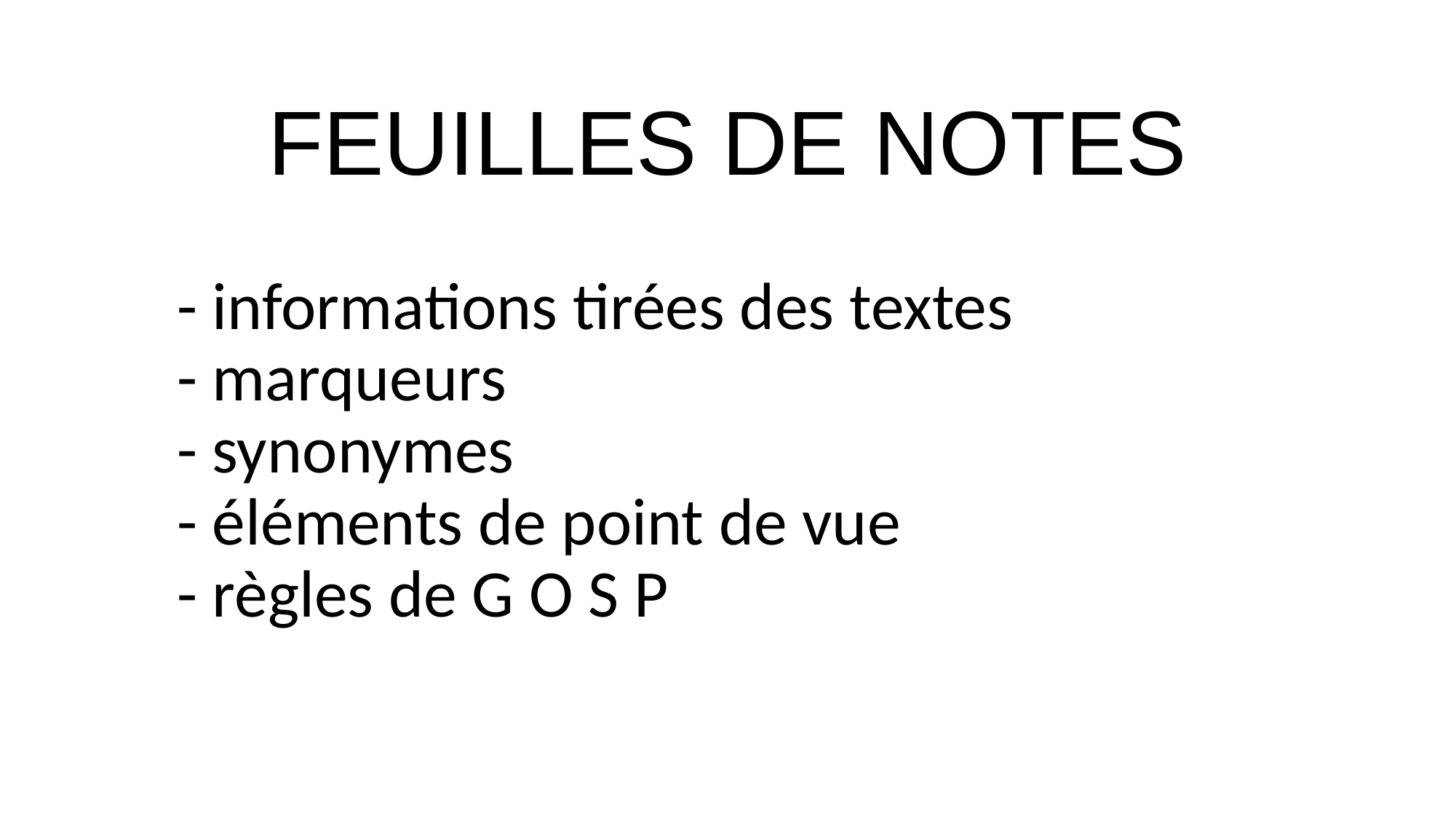

FEUILLES DE NOTES
# - informations tirées des textes - marqueurs - synonymes - éléments de point de vue - règles de G O S P